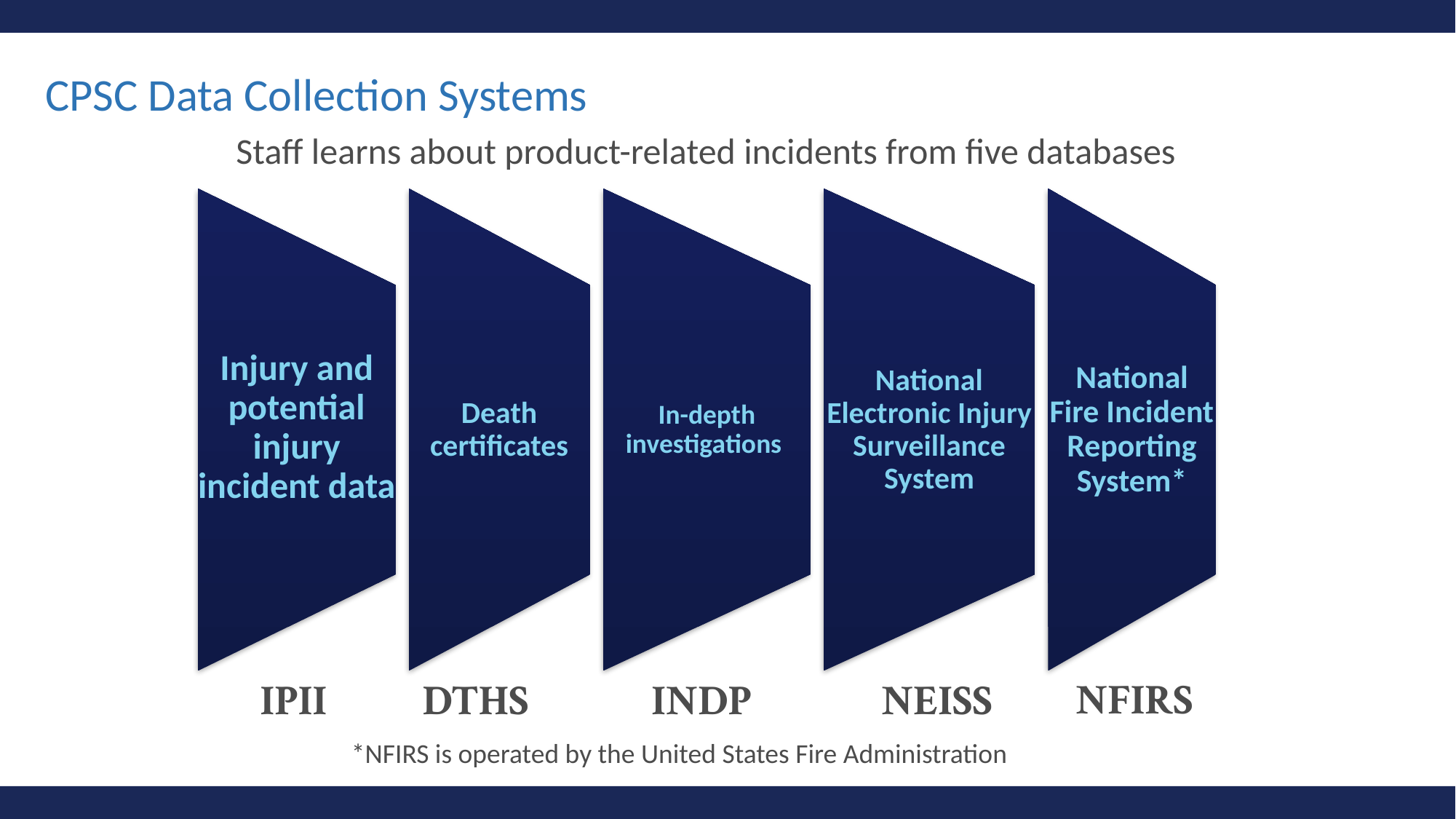

# CPSC Data Collection Systems
Staff learns about product-related incidents from five databases

Injury and potential injury incident data

Death certificates
In-depth investigations
National Electronic Injury Surveillance System
National Fire Incident Reporting System*
NFIRS
IPII
INDP
DTHS
NEISS
*NFIRS is operated by the United States Fire Administration